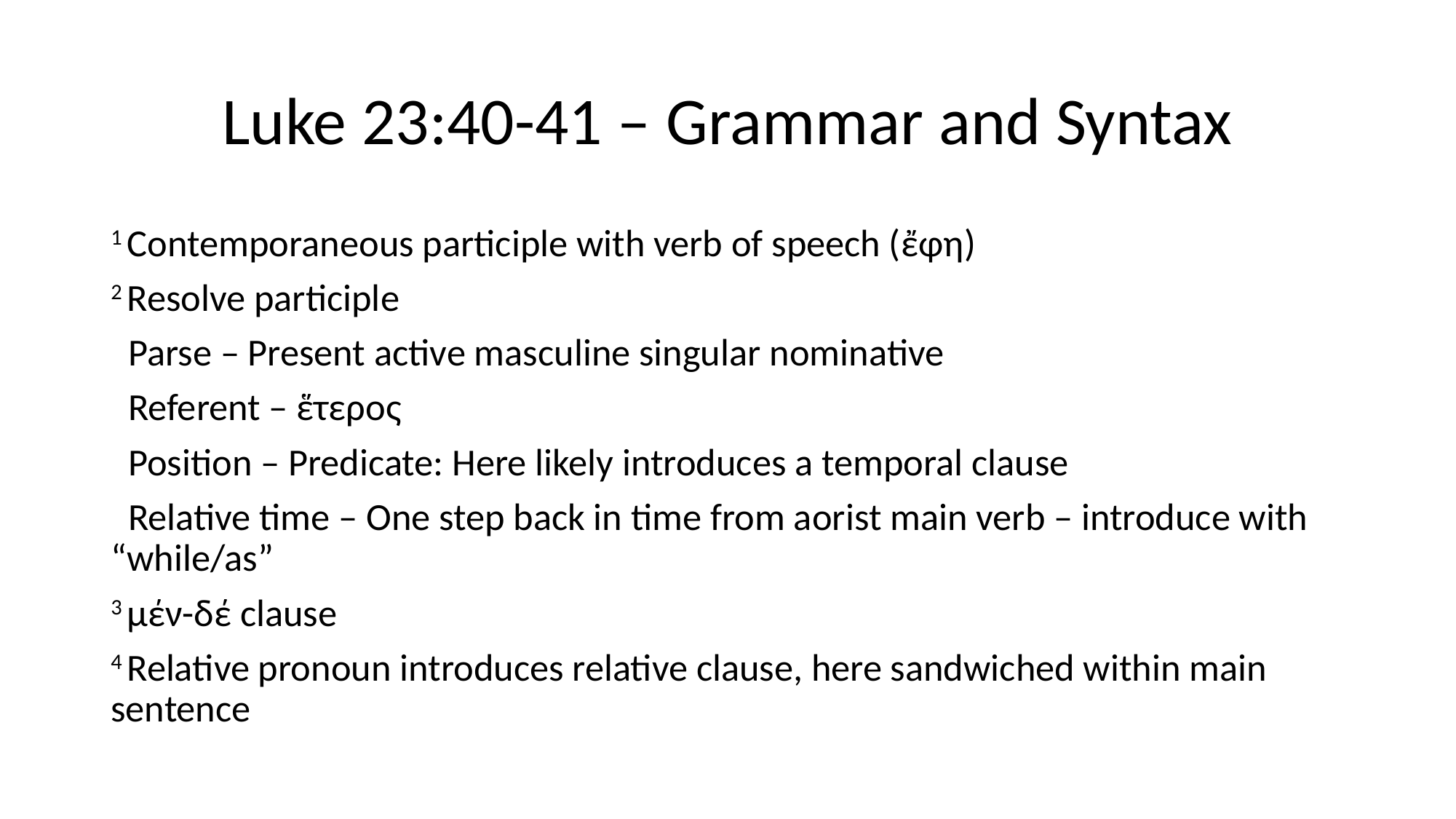

# Luke 23:40-41 – Grammar and Syntax
1 Contemporaneous participle with verb of speech (ἔφη)
2 Resolve participle
  Parse – Present active masculine singular nominative
  Referent – ἕτερος
  Position – Predicate: Here likely introduces a temporal clause
  Relative time – One step back in time from aorist main verb – introduce with “while/as”
3 μέν-δέ clause
4 Relative pronoun introduces relative clause, here sandwiched within main sentence